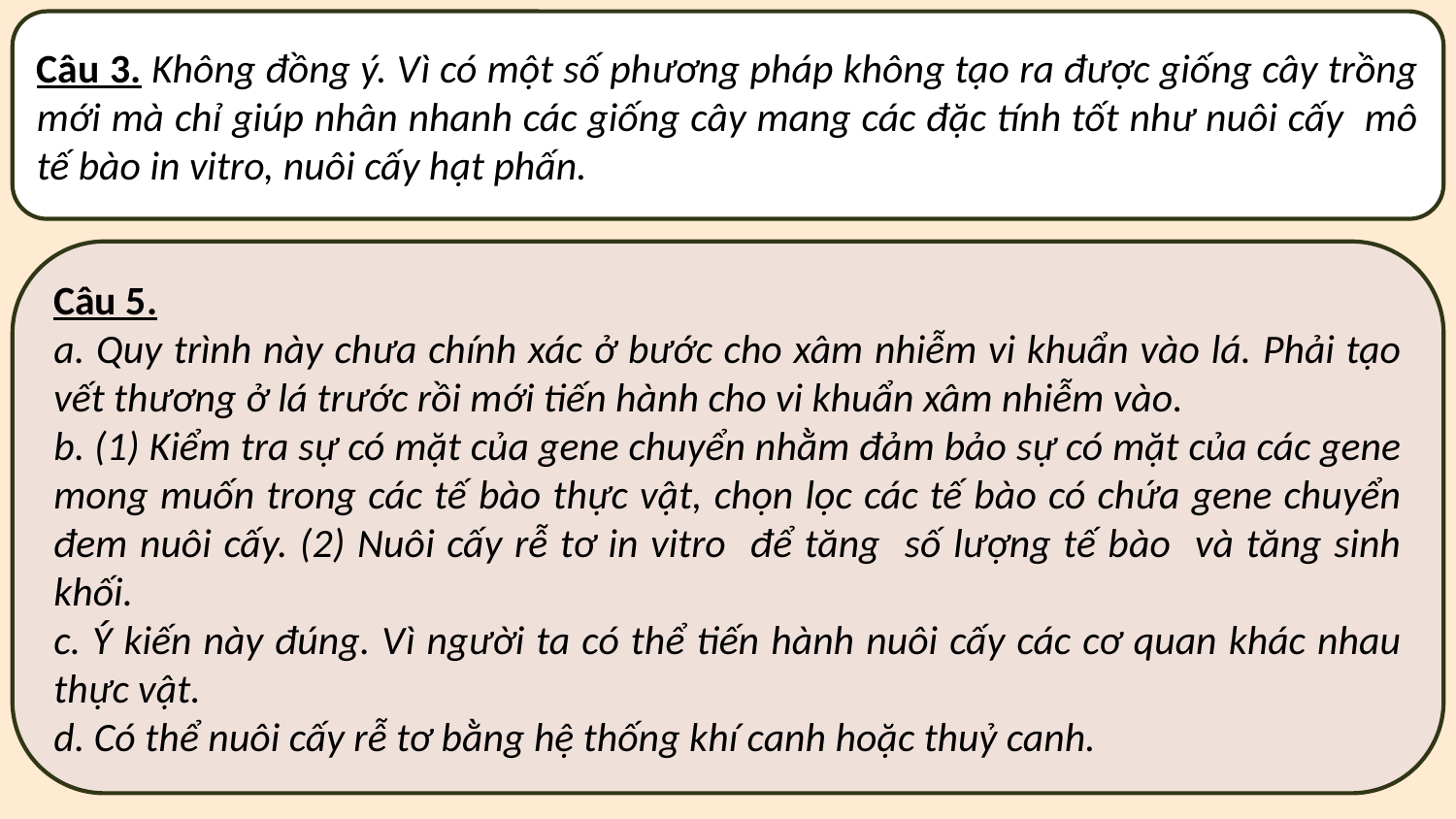

Câu 3. Không đồng ý. Vì có một số phương pháp không tạo ra được giống cây trồng mới mà chỉ giúp nhân nhanh các giống cây mang các đặc tính tốt như nuôi cấy  mô tế bào in vitro, nuôi cấy hạt phấn.
Câu 5.
a. Quy trình này chưa chính xác ở bước cho xâm nhiễm vi khuẩn vào lá. Phải tạo vết thương ở lá trước rồi mới tiến hành cho vi khuẩn xâm nhiễm vào.
b. (1) Kiểm tra sự có mặt của gene chuyển nhằm đảm bảo sự có mặt của các gene mong muốn trong các tế bào thực vật, chọn lọc các tế bào có chứa gene chuyển đem nuôi cấy. (2) Nuôi cấy rễ tơ in vitro  để tăng  số lượng tế bào  và tăng sinh khối.
c. Ý kiến này đúng. Vì người ta có thể tiến hành nuôi cấy các cơ quan khác nhau thực vật.
d. Có thể nuôi cấy rễ tơ bằng hệ thống khí canh hoặc thuỷ canh.